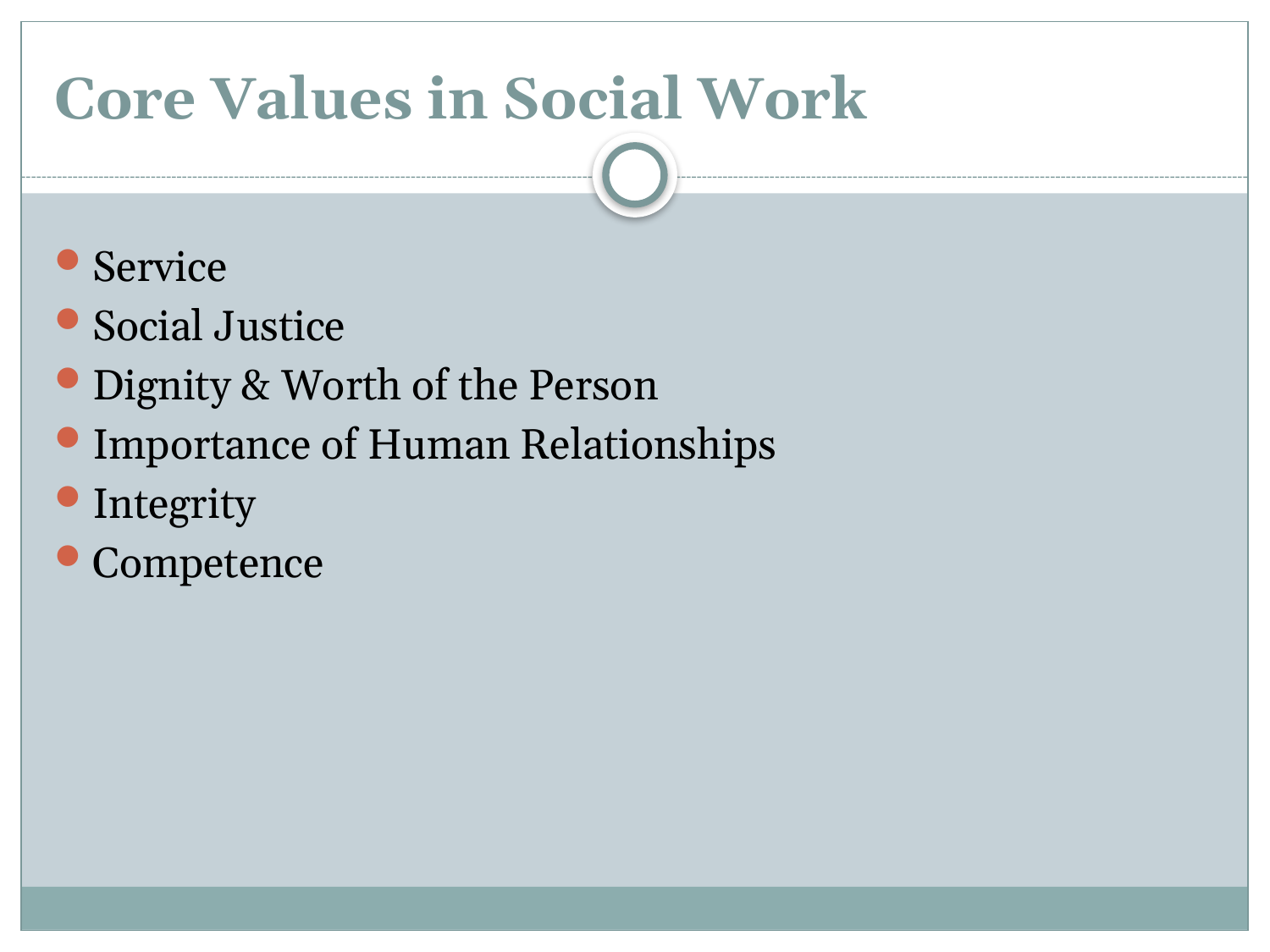

# Core Values in Social Work
Service
Social Justice
Dignity & Worth of the Person
Importance of Human Relationships
Integrity
Competence